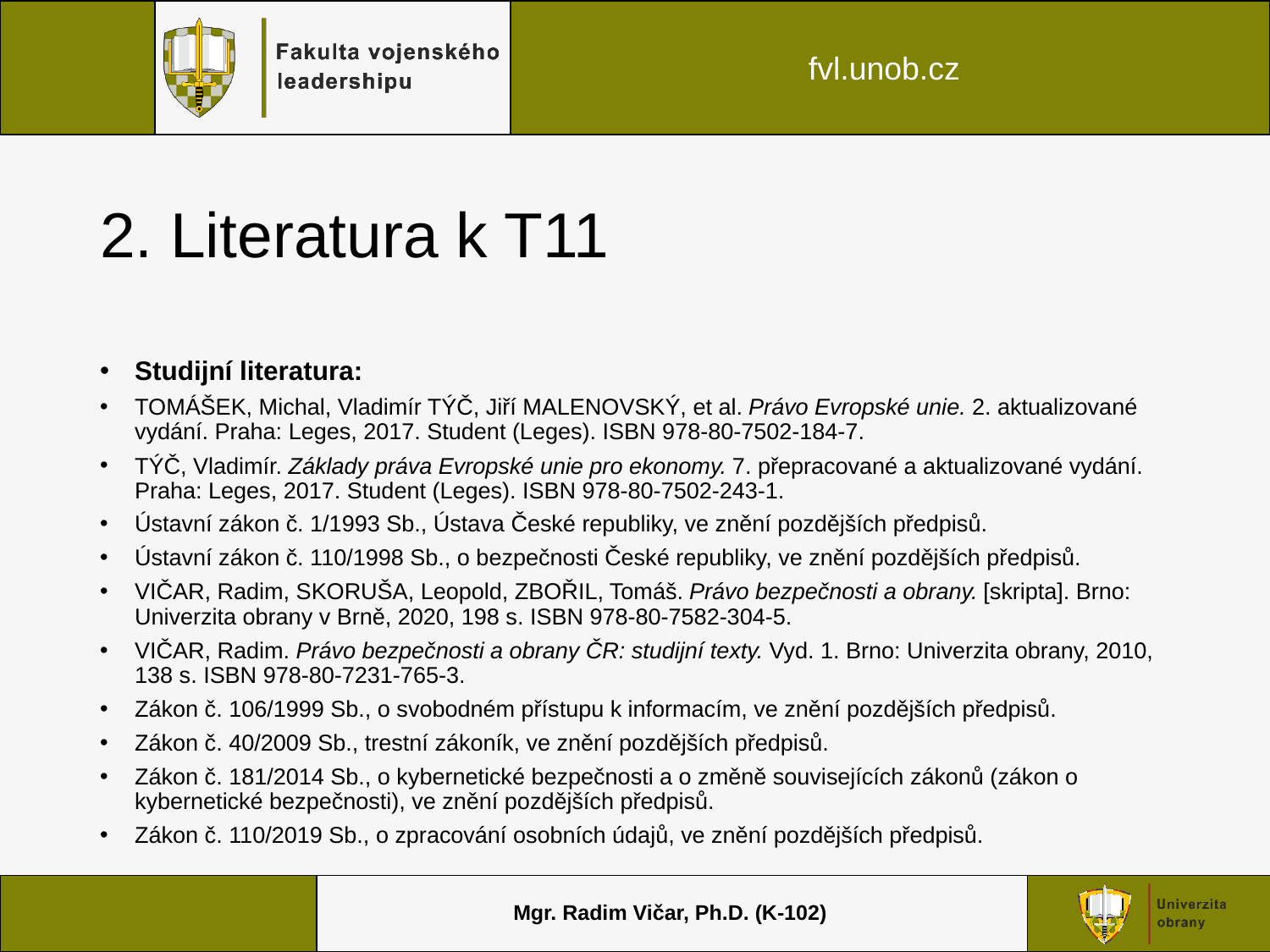

# 2. Literatura k T11
Studijní literatura:
TOMÁŠEK, Michal, Vladimír TÝČ, Jiří MALENOVSKÝ, et al. Právo Evropské unie. 2. aktualizované vydání. Praha: Leges, 2017. Student (Leges). ISBN 978-80-7502-184-7.
TÝČ, Vladimír. Základy práva Evropské unie pro ekonomy. 7. přepracované a aktualizované vydání. Praha: Leges, 2017. Student (Leges). ISBN 978-80-7502-243-1.
Ústavní zákon č. 1/1993 Sb., Ústava České republiky, ve znění pozdějších předpisů.
Ústavní zákon č. 110/1998 Sb., o bezpečnosti České republiky, ve znění pozdějších předpisů.
VIČAR, Radim, SKORUŠA, Leopold, ZBOŘIL, Tomáš. Právo bezpečnosti a obrany. [skripta]. Brno: Univerzita obrany v Brně, 2020, 198 s. ISBN 978-80-7582-304-5.
VIČAR, Radim. Právo bezpečnosti a obrany ČR: studijní texty. Vyd. 1. Brno: Univerzita obrany, 2010, 138 s. ISBN 978-80-7231-765-3.
Zákon č. 106/1999 Sb., o svobodném přístupu k informacím, ve znění pozdějších předpisů.
Zákon č. 40/2009 Sb., trestní zákoník, ve znění pozdějších předpisů.
Zákon č. 181/2014 Sb., o kybernetické bezpečnosti a o změně souvisejících zákonů (zákon o kybernetické bezpečnosti), ve znění pozdějších předpisů.
Zákon č. 110/2019 Sb., o zpracování osobních údajů, ve znění pozdějších předpisů.
Mgr. Radim Vičar, Ph.D. (K-102)